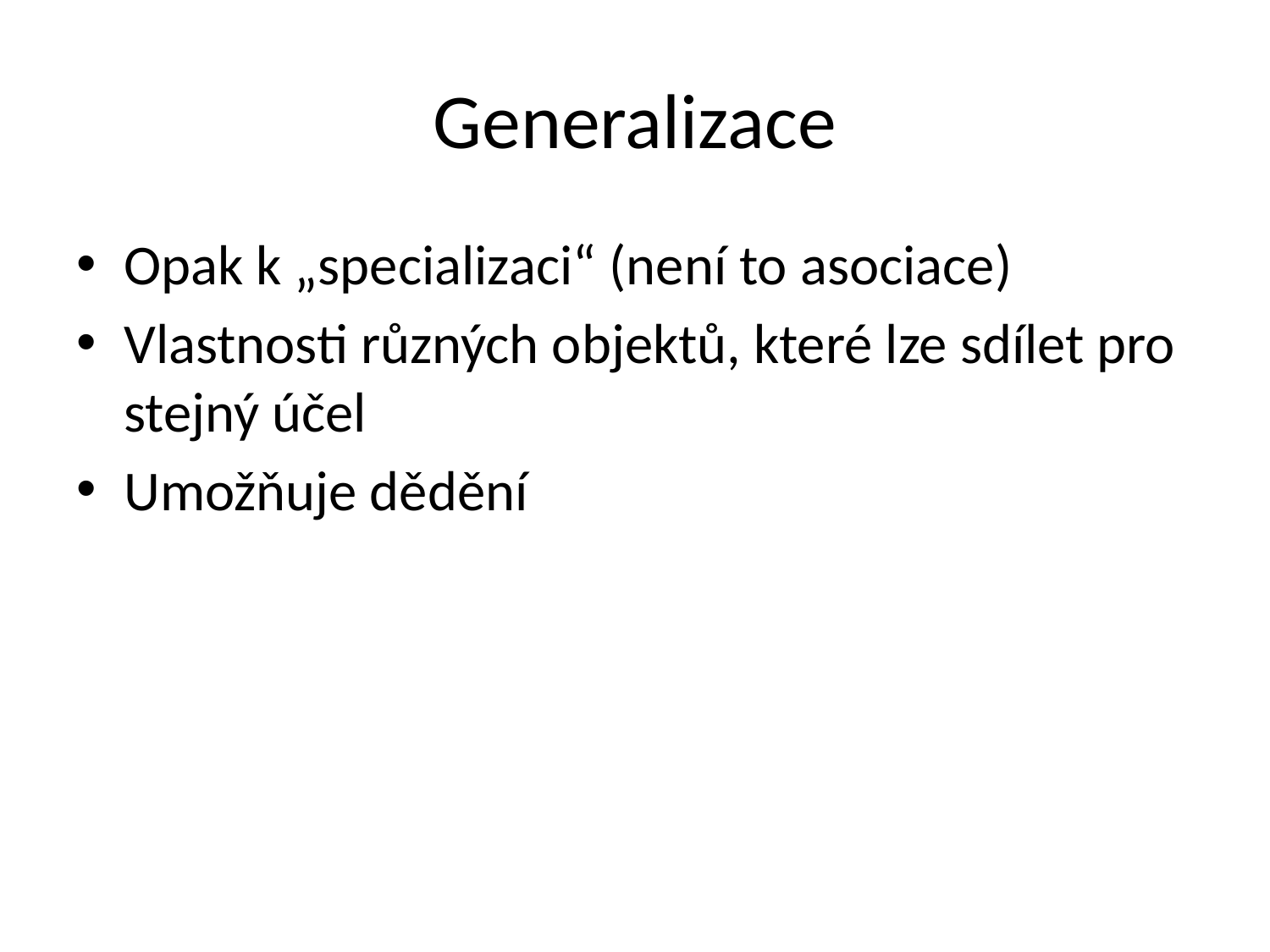

# Generalizace
Opak k „specializaci“ (není to asociace)
Vlastnosti různých objektů, které lze sdílet pro stejný účel
Umožňuje dědění